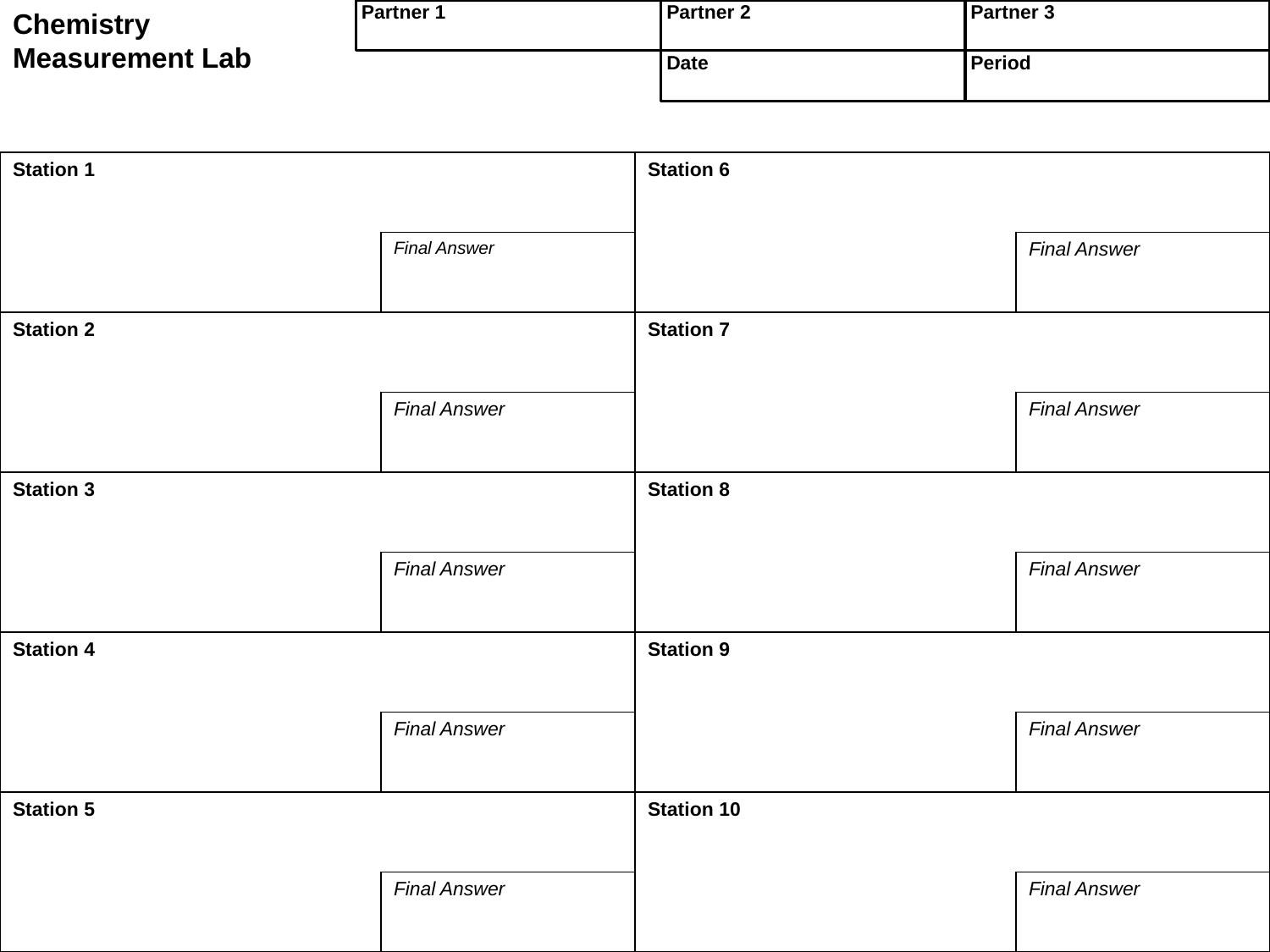

Chemistry
Measurement Lab
 Partner 1
 Partner 2
 Partner 3
 Date
 Period
| Station 1 |  | Station 6 |  |
| --- | --- | --- | --- |
|  | Final Answer |  | Final Answer |
| Station 2 |  | Station 7 |  |
|  | Final Answer |  | Final Answer |
| Station 3 |  | Station 8 |  |
|  | Final Answer |  | Final Answer |
| Station 4 |  | Station 9 |  |
|  | Final Answer |  | Final Answer |
| Station 5 |  | Station 10 |  |
|  | Final Answer |  | Final Answer |